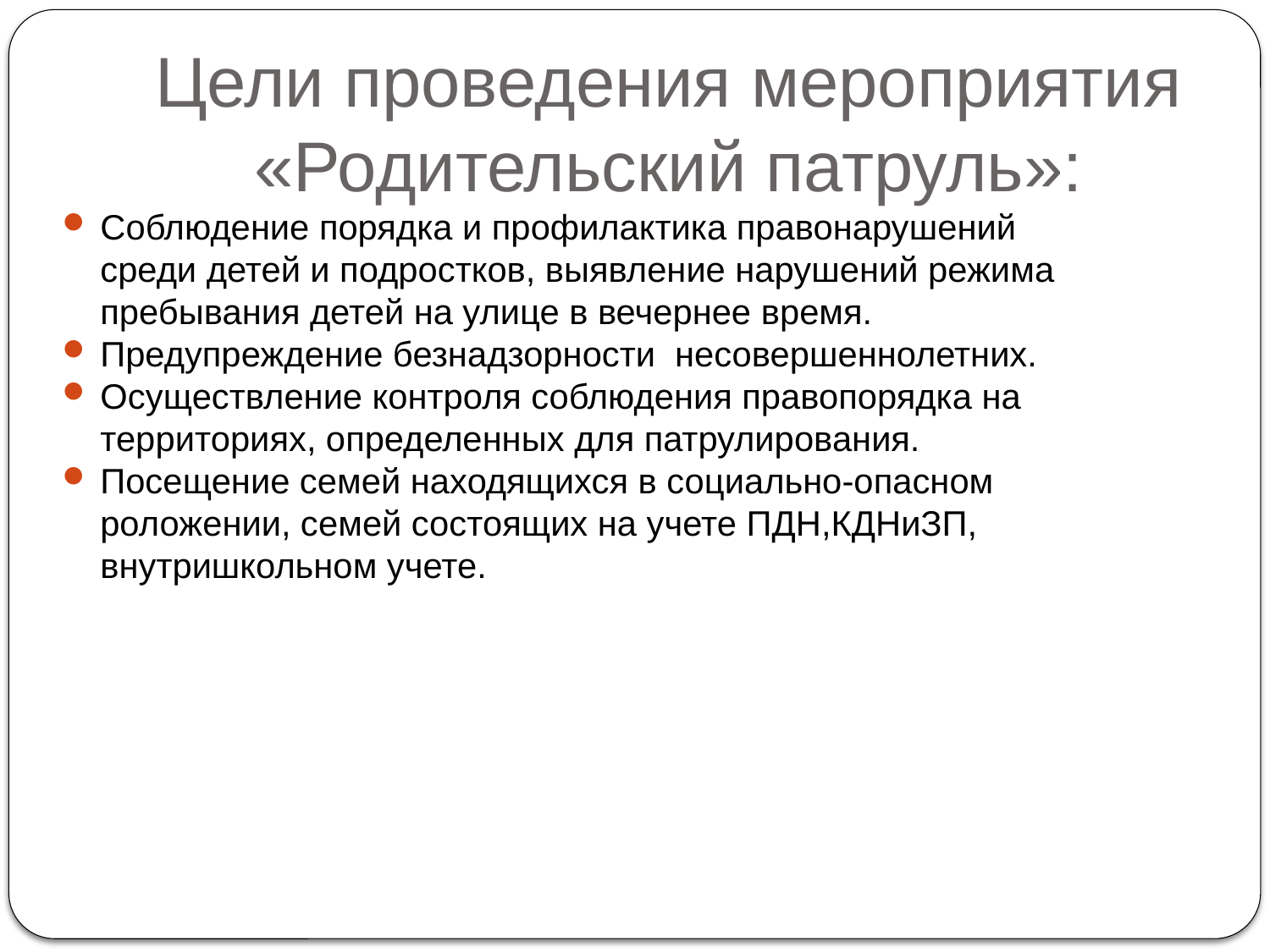

Цели проведения мероприятия «Родительский патруль»:
Соблюдение порядка и профилактика правонарушений среди детей и подростков, выявление нарушений режима пребывания детей на улице в вечернее время.
Предупреждение безнадзорности  несовершеннолетних.
Осуществление контроля соблюдения правопорядка на территориях, определенных для патрулирования.
Посещение семей находящихся в социально-опасном роложении, семей состоящих на учете ПДН,КДНиЗП, внутришкольном учете.